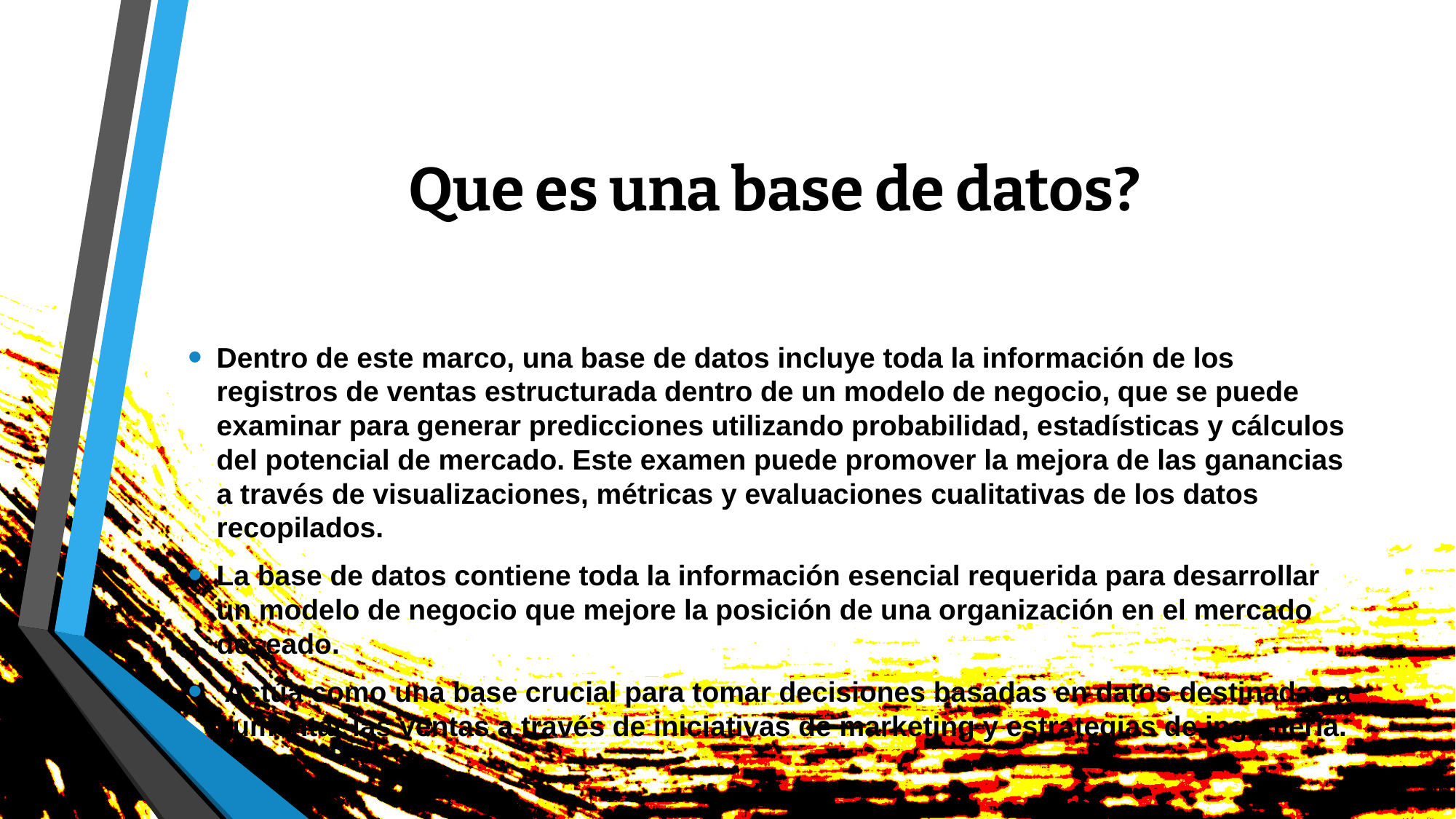

# Que es una base de datos?
Dentro de este marco, una base de datos incluye toda la información de los registros de ventas estructurada dentro de un modelo de negocio, que se puede examinar para generar predicciones utilizando probabilidad, estadísticas y cálculos del potencial de mercado. Este examen puede promover la mejora de las ganancias a través de visualizaciones, métricas y evaluaciones cualitativas de los datos recopilados.
La base de datos contiene toda la información esencial requerida para desarrollar un modelo de negocio que mejore la posición de una organización en el mercado deseado.
 Actúa como una base crucial para tomar decisiones basadas en datos destinadas a aumentar las ventas a través de iniciativas de marketing y estrategias de ingeniería.